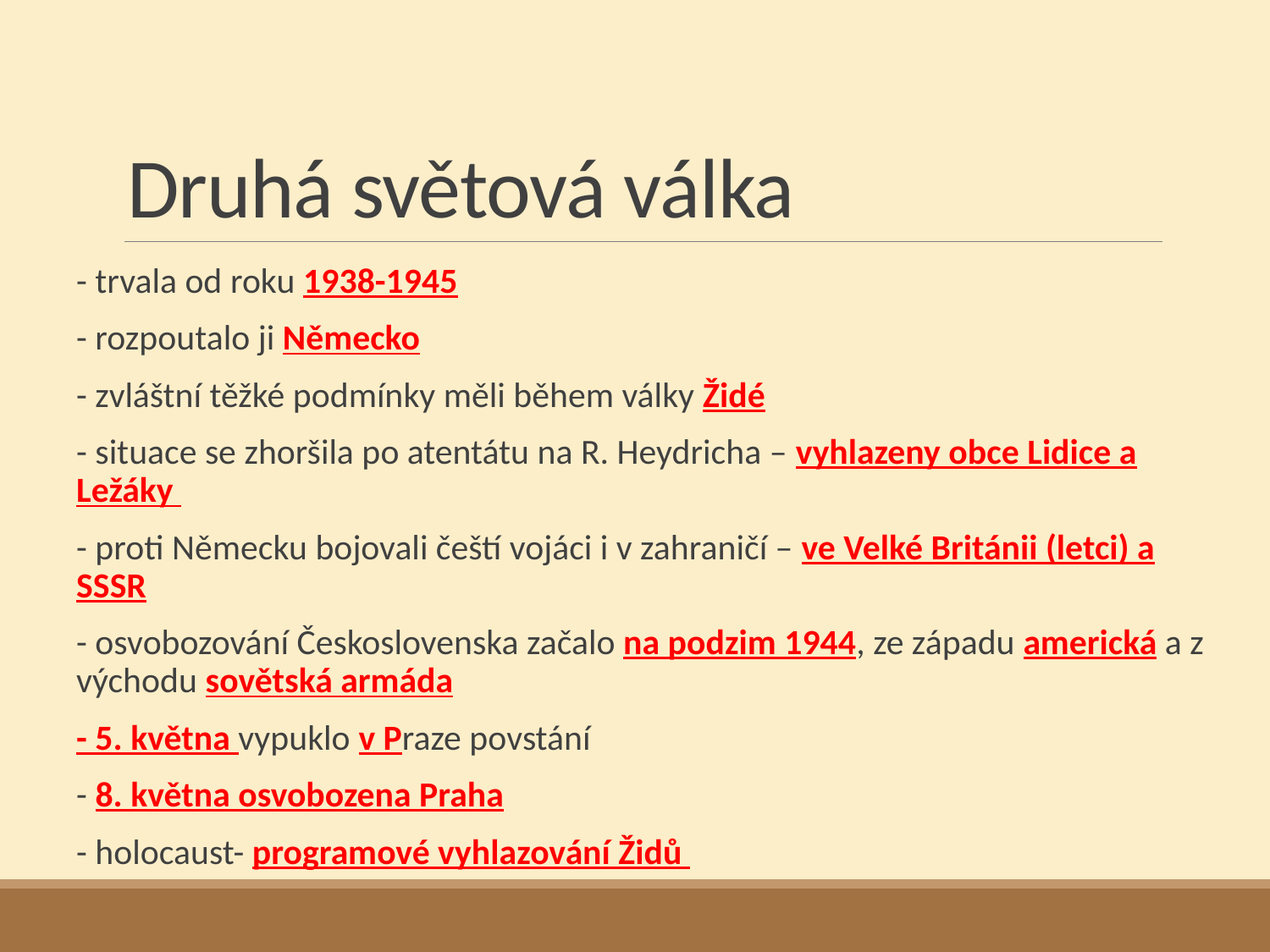

# Druhá světová válka
- trvala od roku 1938-1945
- rozpoutalo ji Německo
- zvláštní těžké podmínky měli během války Židé
- situace se zhoršila po atentátu na R. Heydricha – vyhlazeny obce Lidice a Ležáky
- proti Německu bojovali čeští vojáci i v zahraničí – ve Velké Británii (letci) a SSSR
- osvobozování Československa začalo na podzim 1944, ze západu americká a z východu sovětská armáda
- 5. května vypuklo v Praze povstání
- 8. května osvobozena Praha
- holocaust- programové vyhlazování Židů